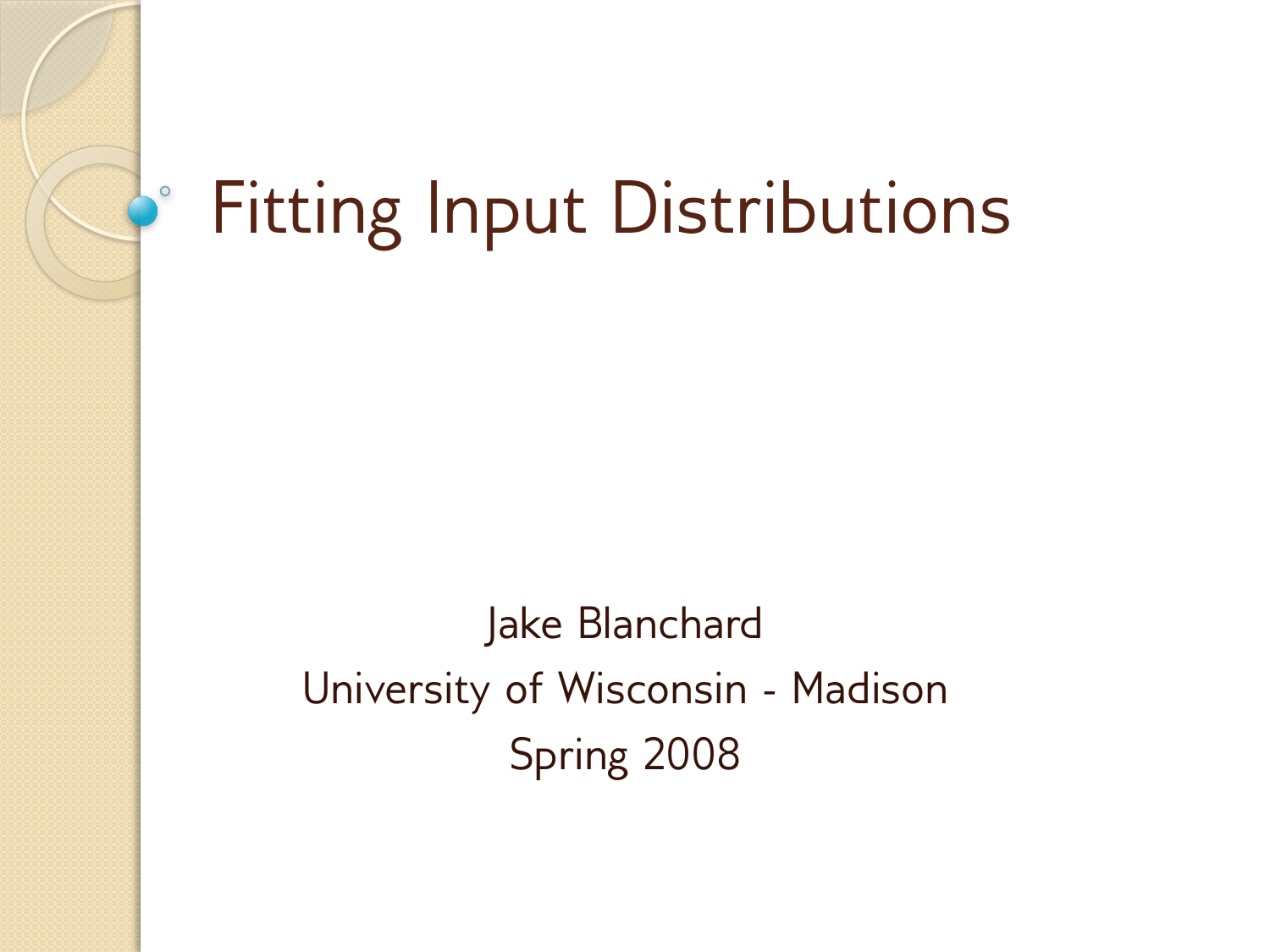

# Fitting Input Distributions
Jake Blanchard
University of Wisconsin - Madison
Spring 2008